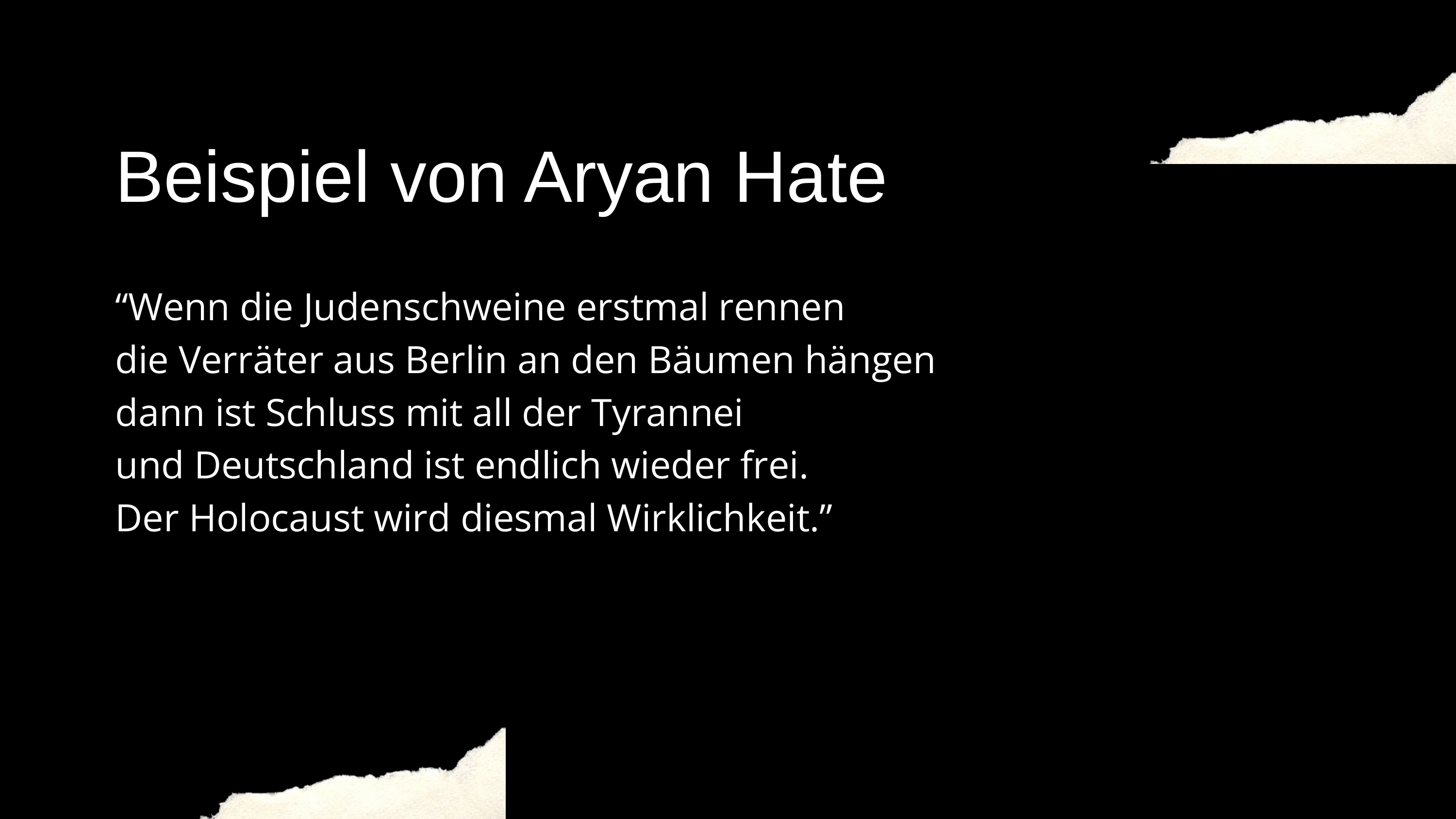

Beispiel von Aryan Hate
“Wenn die Judenschweine erstmal rennen
die Verräter aus Berlin an den Bäumen hängen
dann ist Schluss mit all der Tyrannei
und Deutschland ist endlich wieder frei.
Der Holocaust wird diesmal Wirklichkeit.”